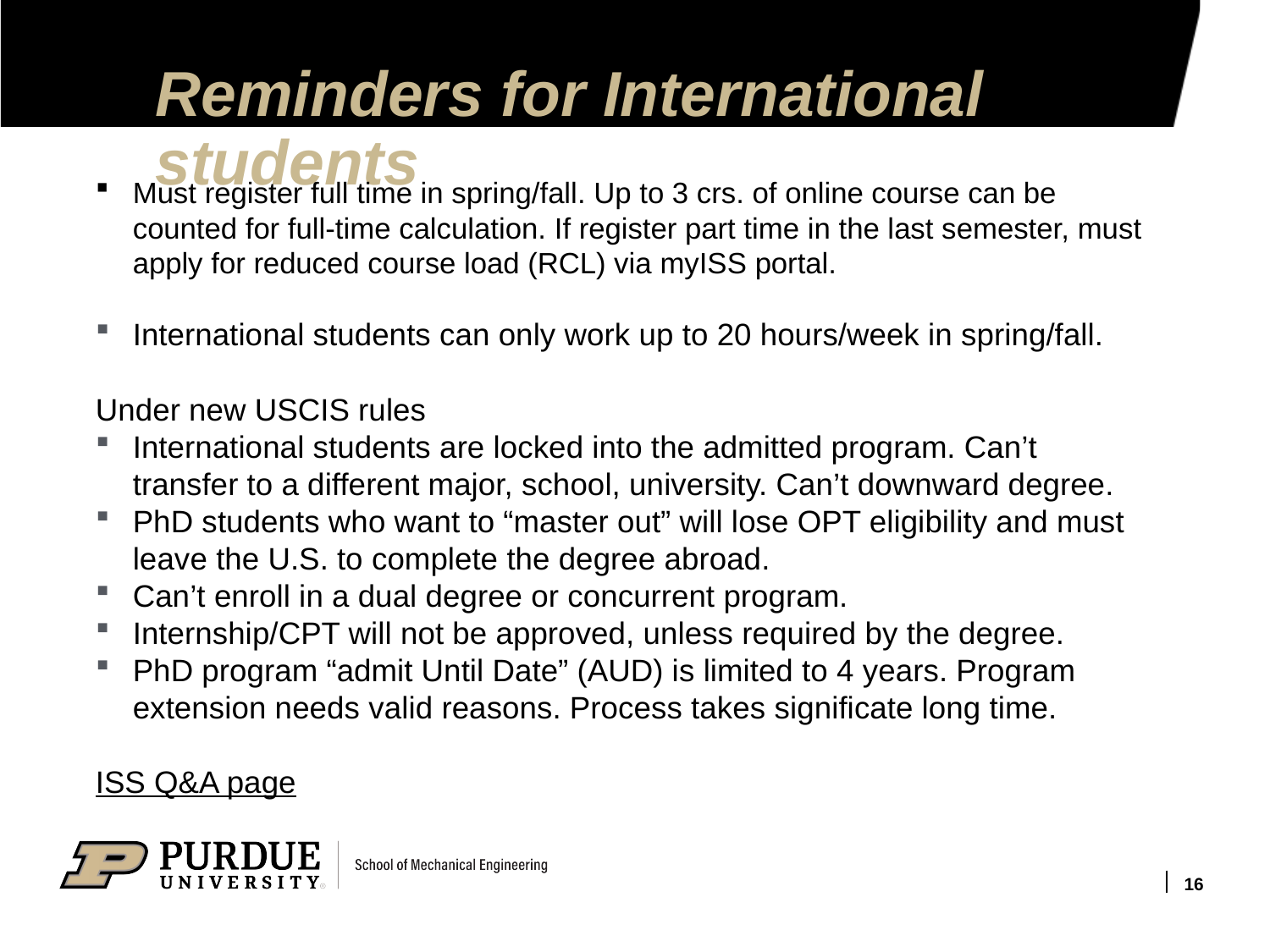

# Reminders for International students
Must register full time in spring/fall. Up to 3 crs. of online course can be counted for full-time calculation. If register part time in the last semester, must apply for reduced course load (RCL) via myISS portal.

International students can only work up to 20 hours/week in spring/fall.

Under new USCIS rules
International students are locked into the admitted program. Can’t transfer to a different major, school, university. Can’t downward degree.
PhD students who want to “master out” will lose OPT eligibility and must leave the U.S. to complete the degree abroad.
Can’t enroll in a dual degree or concurrent program.
Internship/CPT will not be approved, unless required by the degree.
PhD program “admit Until Date” (AUD) is limited to 4 years. Program extension needs valid reasons. Process takes significate long time.

ISS Q&A page

16